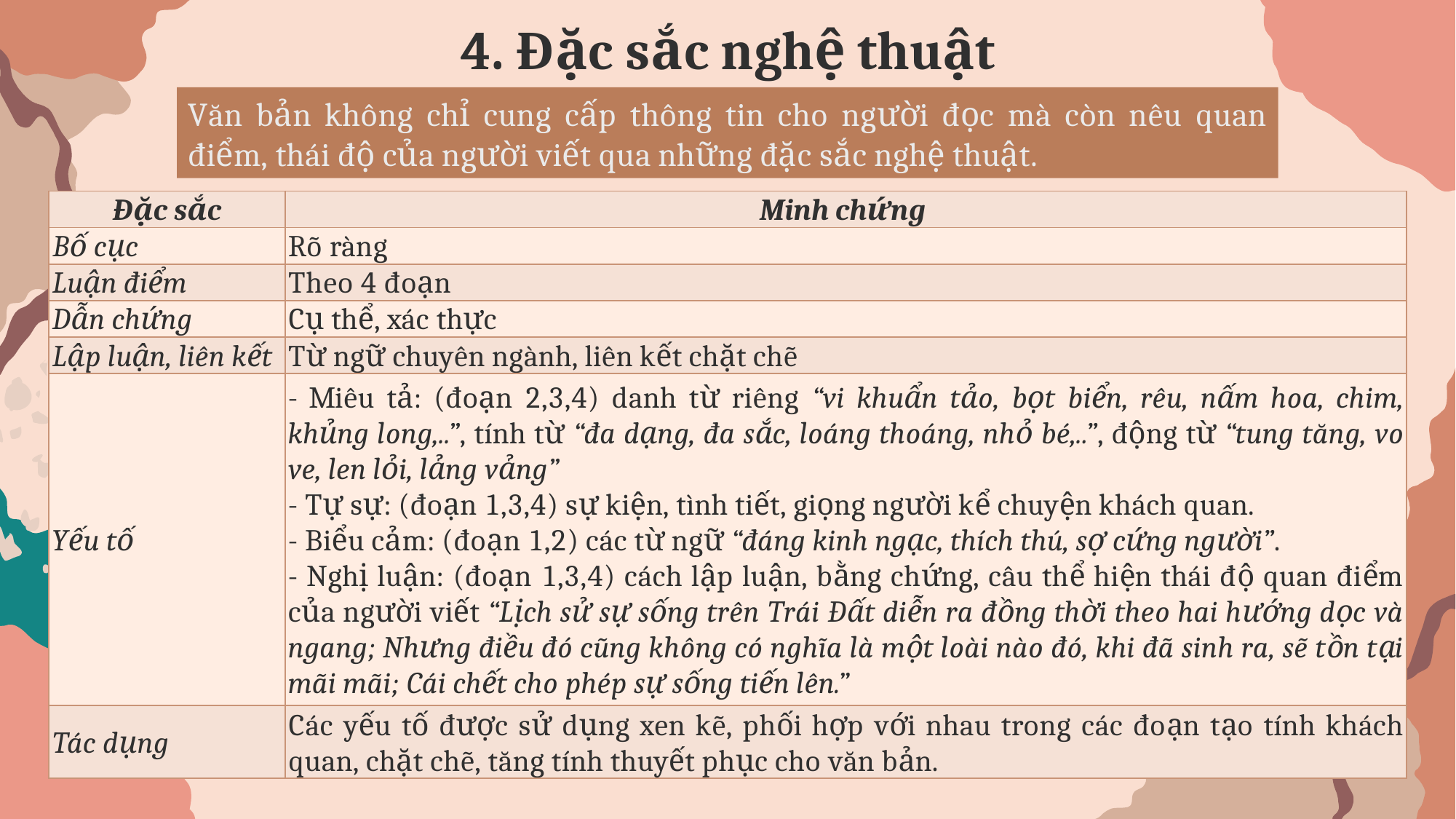

4. Đặc sắc nghệ thuật
Văn bản không chỉ cung cấp thông tin cho người đọc mà còn nêu quan điểm, thái độ của người viết qua những đặc sắc nghệ thuật.
| Đặc sắc | Minh chứng |
| --- | --- |
| Bố cục | Rõ ràng |
| Luận điểm | Theo 4 đoạn |
| Dẫn chứng | Cụ thể, xác thực |
| Lập luận, liên kết | Từ ngữ chuyên ngành, liên kết chặt chẽ |
| Yếu tố | - Miêu tả: (đoạn 2,3,4) danh từ riêng “vi khuẩn tảo, bọt biển, rêu, nấm hoa, chim, khủng long,..”, tính từ “đa dạng, đa sắc, loáng thoáng, nhỏ bé,..”, động từ “tung tăng, vo ve, len lỏi, lảng vảng” - Tự sự: (đoạn 1,3,4) sự kiện, tình tiết, giọng người kể chuyện khách quan. - Biểu cảm: (đoạn 1,2) các từ ngữ “đáng kinh ngạc, thích thú, sợ cứng người”. - Nghị luận: (đoạn 1,3,4) cách lập luận, bằng chứng, câu thể hiện thái độ quan điểm của người viết “Lịch sử sự sống trên Trái Đất diễn ra đồng thời theo hai hướng dọc và ngang; Nhưng điều đó cũng không có nghĩa là một loài nào đó, khi đã sinh ra, sẽ tồn tại mãi mãi; Cái chết cho phép sự sống tiến lên.” |
| Tác dụng | Các yếu tố được sử dụng xen kẽ, phối hợp với nhau trong các đoạn tạo tính khách quan, chặt chẽ, tăng tính thuyết phục cho văn bản. |